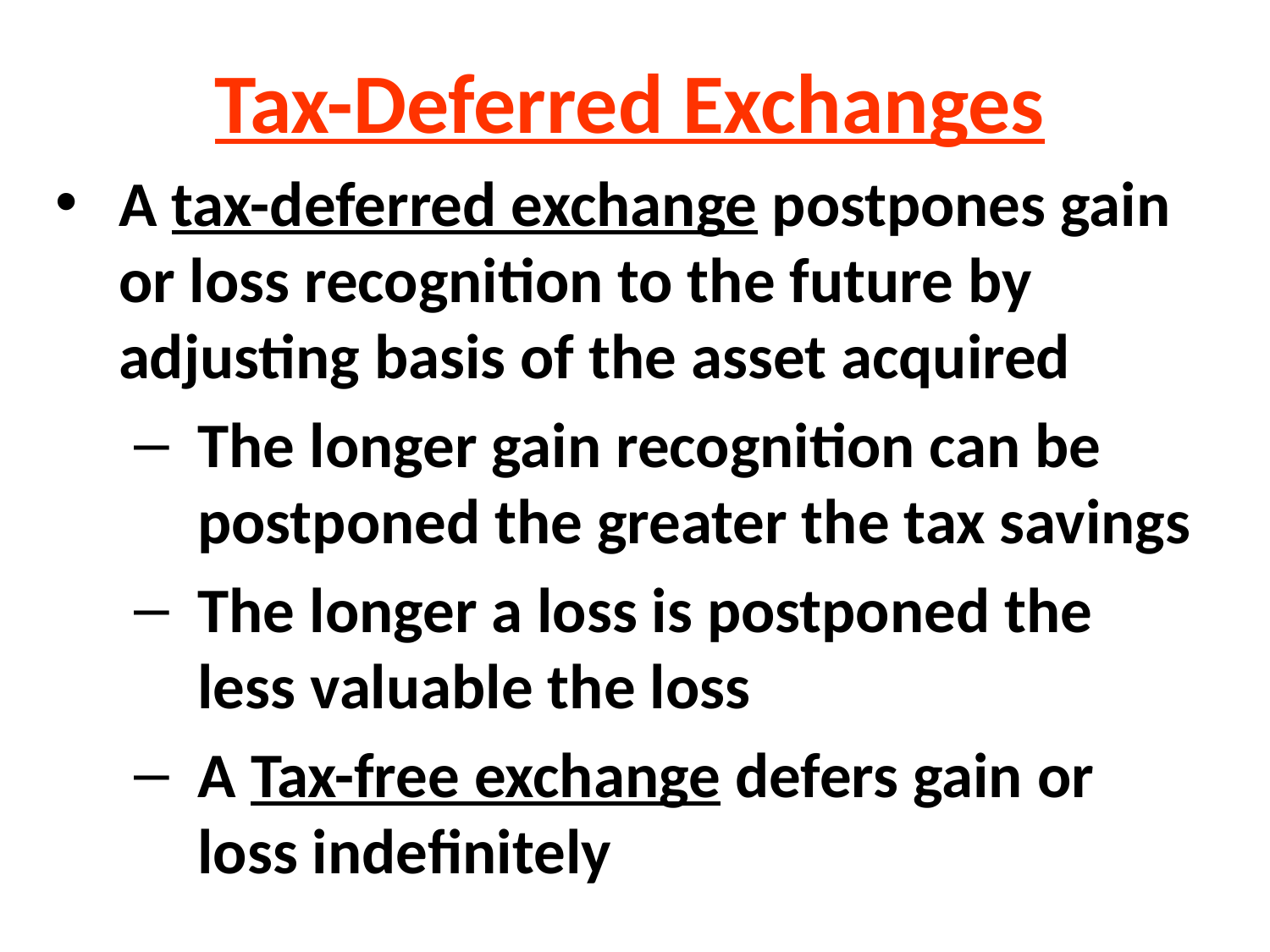

Tax-Deferred Exchanges
A tax-deferred exchange postpones gain or loss recognition to the future by adjusting basis of the asset acquired
The longer gain recognition can be postponed the greater the tax savings
The longer a loss is postponed the less valuable the loss
A Tax-free exchange defers gain or loss indefinitely